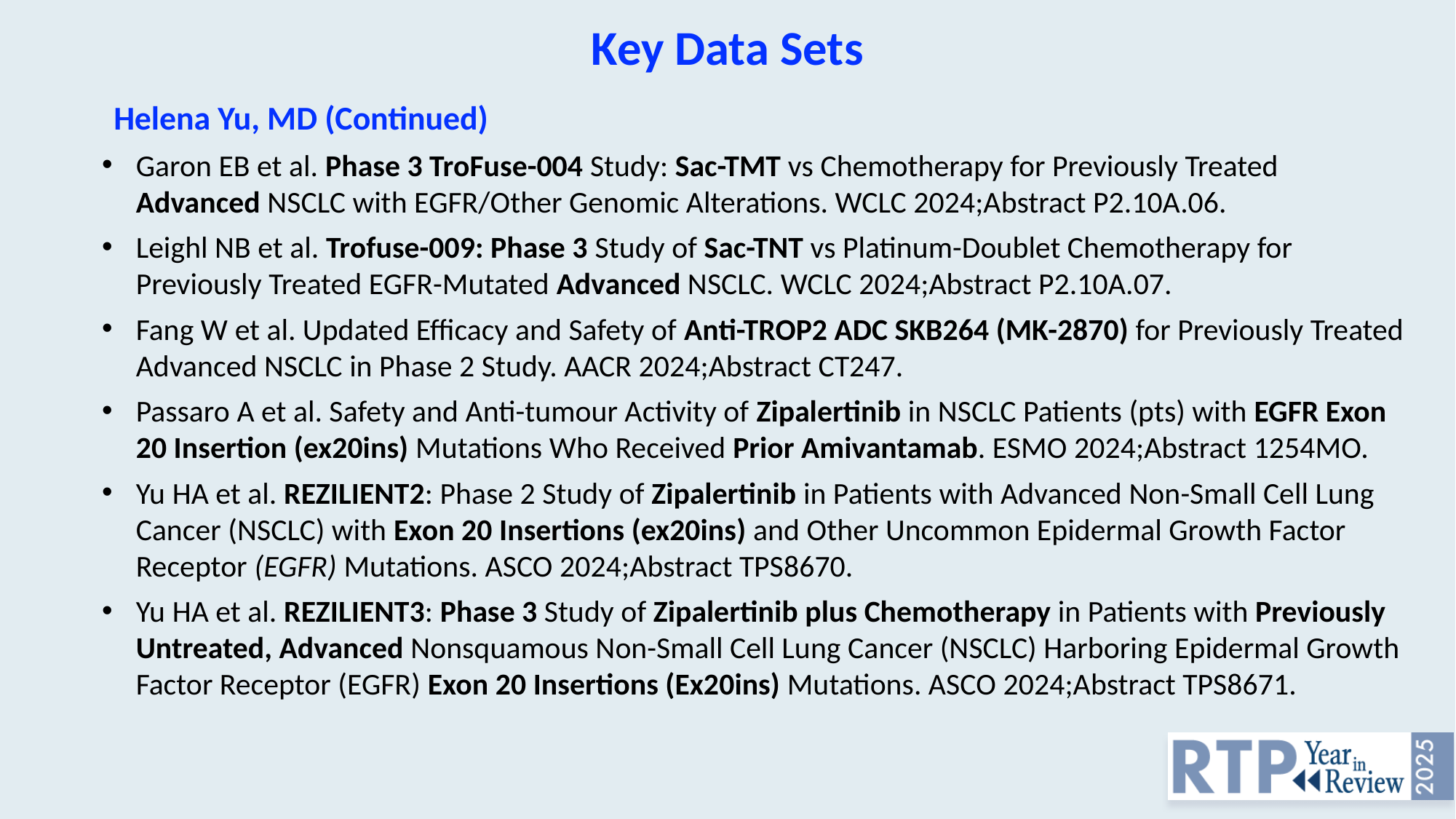

Key Data Sets
Helena Yu, MD (Continued)
Garon EB et al. Phase 3 TroFuse-004 Study: Sac-TMT vs Chemotherapy for Previously Treated Advanced NSCLC with EGFR/Other Genomic Alterations. WCLC 2024;Abstract P2.10A.06.
Leighl NB et al. Trofuse-009: Phase 3 Study of Sac-TNT vs Platinum-Doublet Chemotherapy for Previously Treated EGFR-Mutated Advanced NSCLC. WCLC 2024;Abstract P2.10A.07.
Fang W et al. Updated Efficacy and Safety of Anti-TROP2 ADC SKB264 (MK-2870) for Previously Treated Advanced NSCLC in Phase 2 Study. AACR 2024;Abstract CT247.
Passaro A et al. Safety and Anti-tumour Activity of Zipalertinib in NSCLC Patients (pts) with EGFR Exon 20 Insertion (ex20ins) Mutations Who Received Prior Amivantamab. ESMO 2024;Abstract 1254MO.
Yu HA et al. REZILIENT2: Phase 2 Study of Zipalertinib in Patients with Advanced Non-Small Cell Lung Cancer (NSCLC) with Exon 20 Insertions (ex20ins) and Other Uncommon Epidermal Growth Factor Receptor (EGFR) Mutations. ASCO 2024;Abstract TPS8670.
Yu HA et al. REZILIENT3: Phase 3 Study of Zipalertinib plus Chemotherapy in Patients with Previously Untreated, Advanced Nonsquamous Non-Small Cell Lung Cancer (NSCLC) Harboring Epidermal Growth Factor Receptor (EGFR) Exon 20 Insertions (Ex20ins) Mutations. ASCO 2024;Abstract TPS8671.